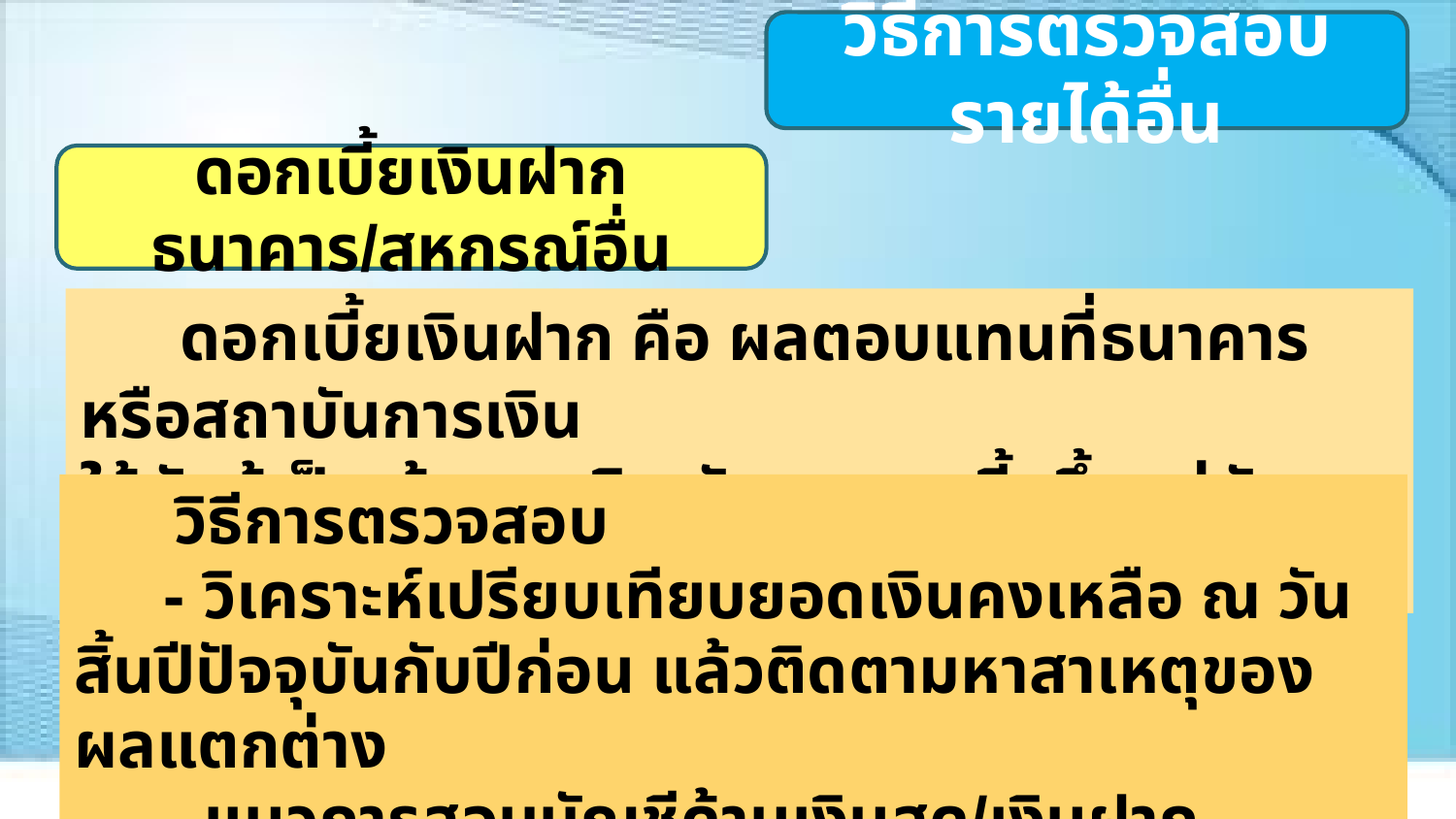

วิธีการตรวจสอบรายได้อื่น
ดอกเบี้ยเงินฝากธนาคาร/สหกรณ์อื่น
      ดอกเบี้ยเงินฝาก คือ ผลตอบแทนที่ธนาคารหรือสถาบันการเงิน
ให้กับผู้เป็นเจ้าของเงิน อัตราดอกเบี้ยขึ้นอยู่กับประเภทของเงินฝาก
      วิธีการตรวจสอบ
     - วิเคราะห์เปรียบเทียบยอดเงินคงเหลือ ณ วันสิ้นปีปัจจุบันกับปีก่อน แล้วติดตามหาสาเหตุของผลแตกต่าง
     - แนวการสอบบัญชีด้านเงินสด/เงินฝากธนาคาร/เงินฝากสหกรณ์อื่น